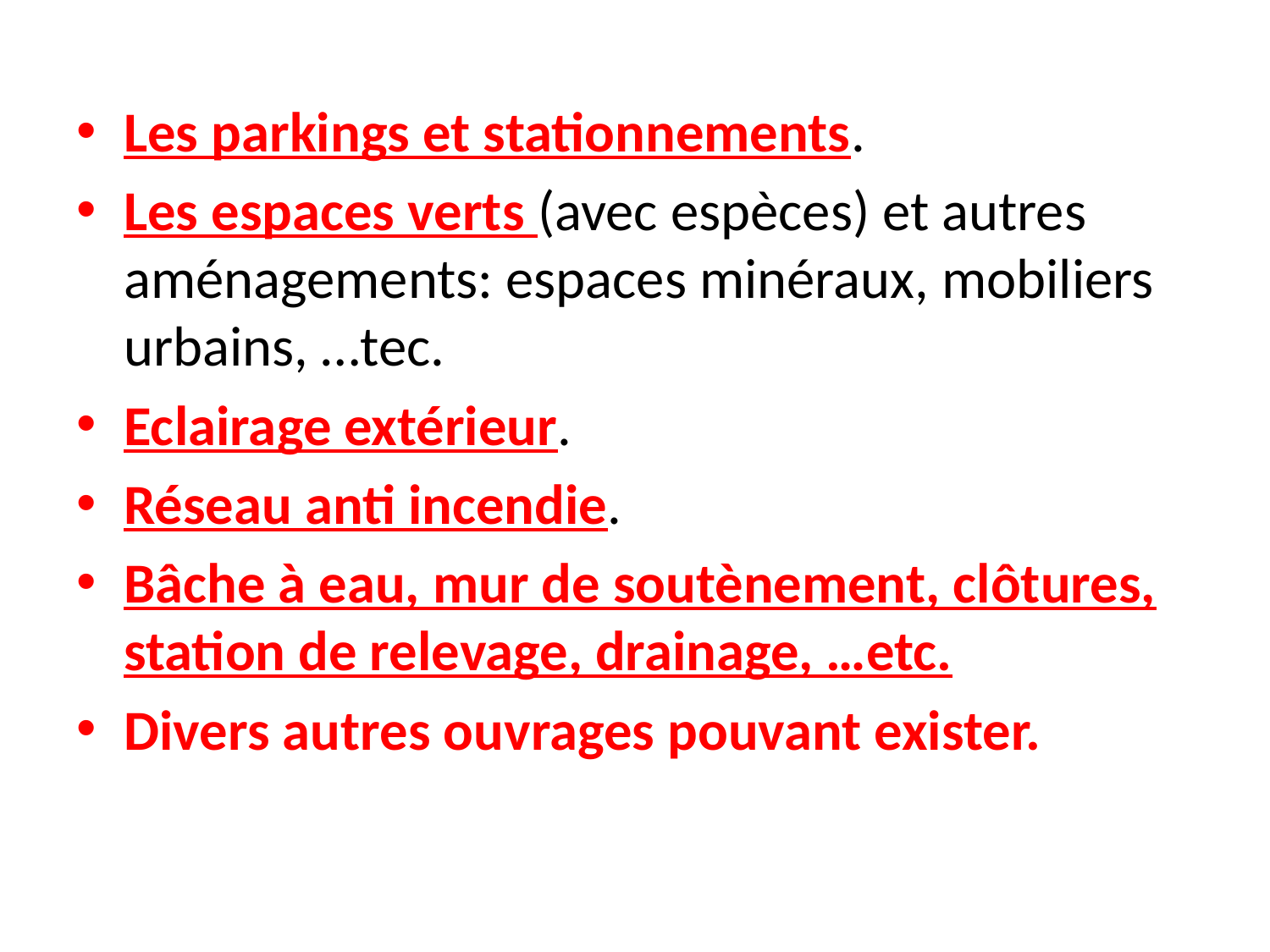

Les parkings et stationnements.
Les espaces verts (avec espèces) et autres aménagements: espaces minéraux, mobiliers urbains, …tec.
Eclairage extérieur.
Réseau anti incendie.
Bâche à eau, mur de soutènement, clôtures, station de relevage, drainage, …etc.
Divers autres ouvrages pouvant exister.